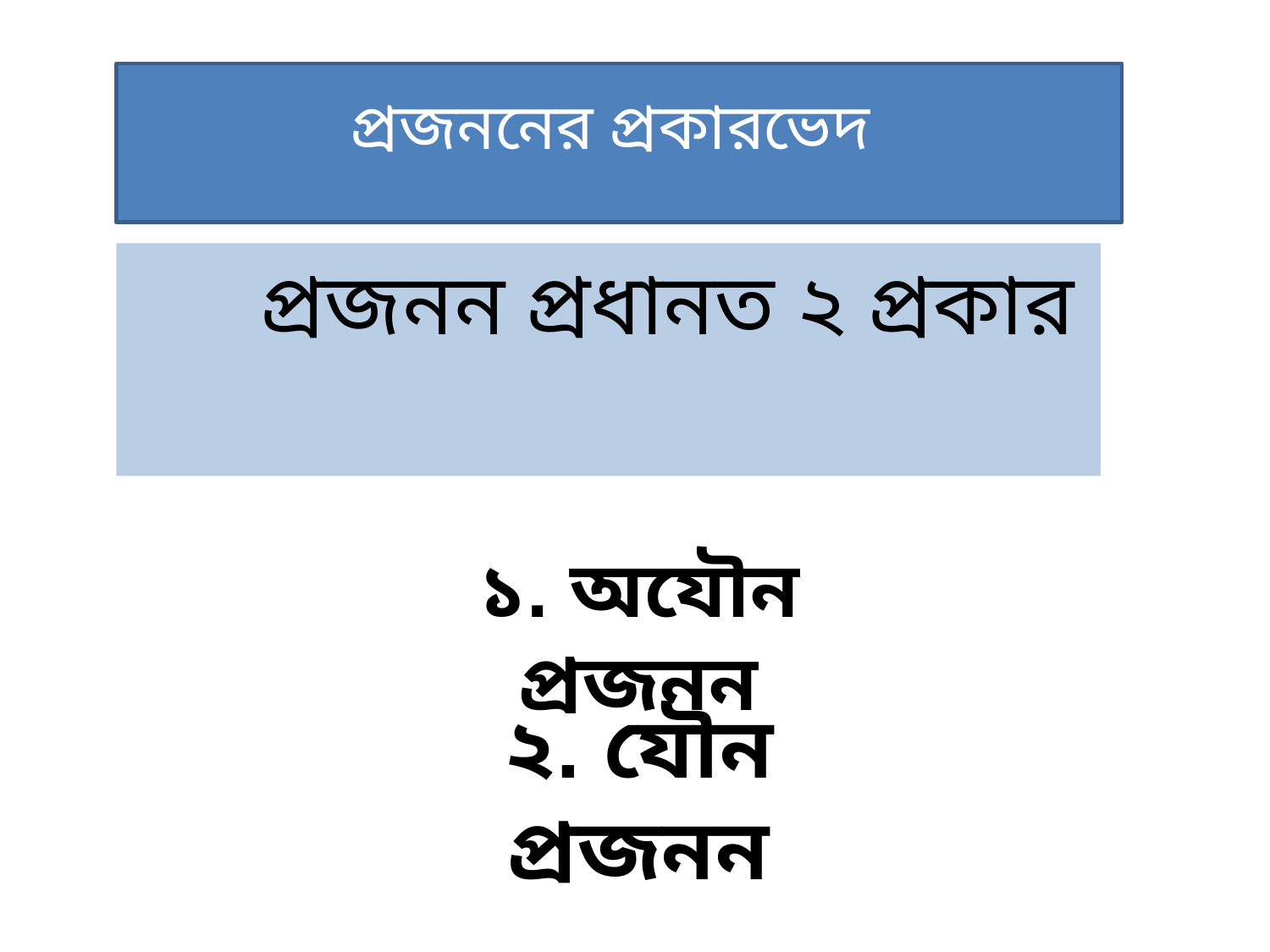

প্রজননের প্রকারভেদ

      প্রজনন প্রধানত ২ প্রকার
১. অযৌন প্রজনন
২. যৌন প্রজনন